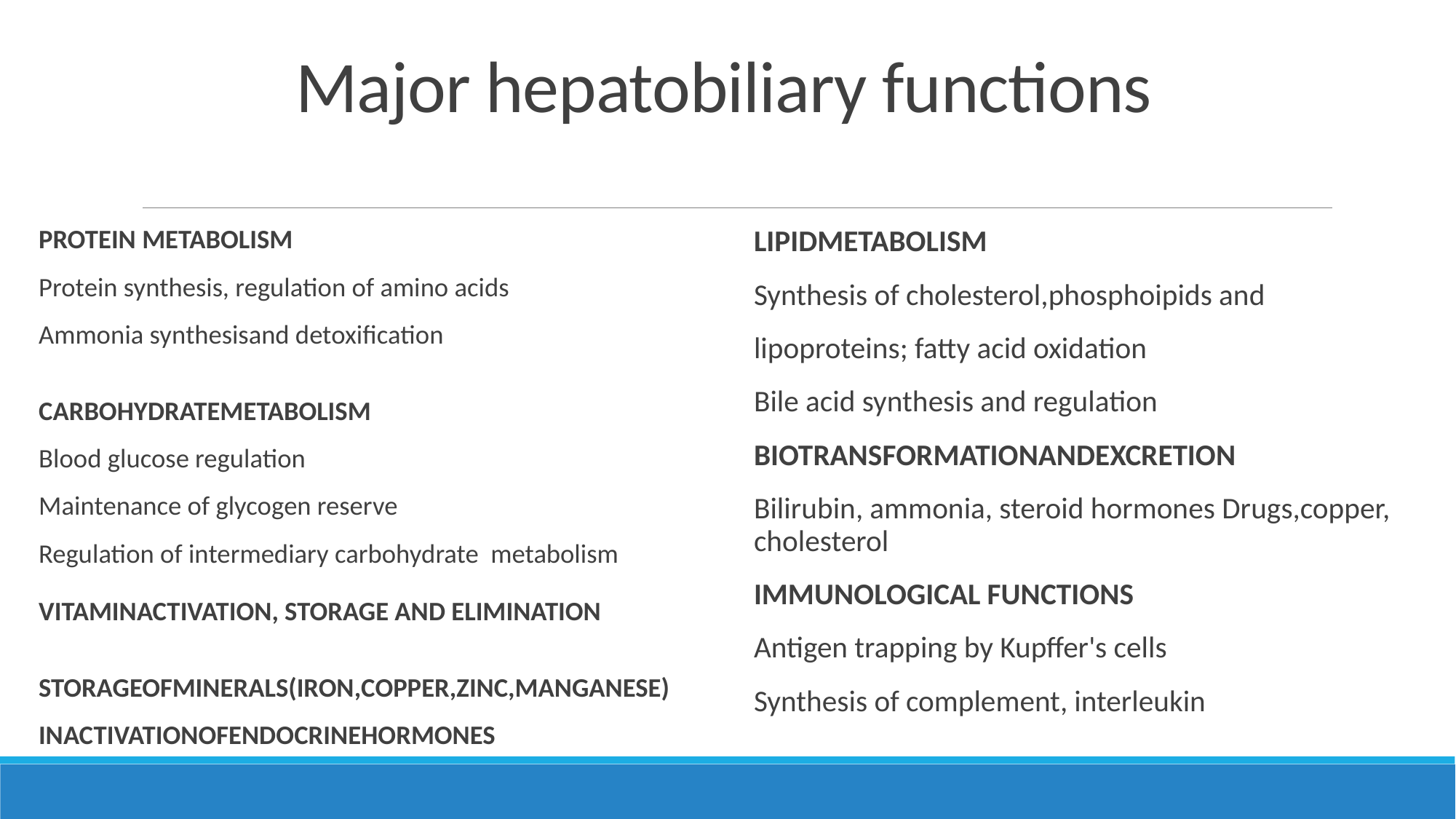

# Major hepatobiliary functions
PROTEIN METABOLISM
Protein synthesis, regulation of amino acids
Ammonia synthesisand detoxification
CARBOHYDRATEMETABOLISM
Blood glucose regulation
Maintenance of glycogen reserve
Regulation of intermediary carbohydrate  metabolism
VITAMINACTIVATION, STORAGE AND ELIMINATION
STORAGEOFMINERALS(IRON,COPPER,ZINC,MANGANESE)
INACTIVATIONOFENDOCRINEHORMONES

LIPIDMETABOLISM
Synthesis of cholesterol,phosphoipids and
lipoproteins; fatty acid oxidation
Bile acid synthesis and regulation
BIOTRANSFORMATIONANDEXCRETION
Bilirubin, ammonia, steroid hormones Drugs,copper, cholesterol
IMMUNOLOGICAL FUNCTIONS
Antigen trapping by Kupffer's cells
Synthesis of complement, interleukin